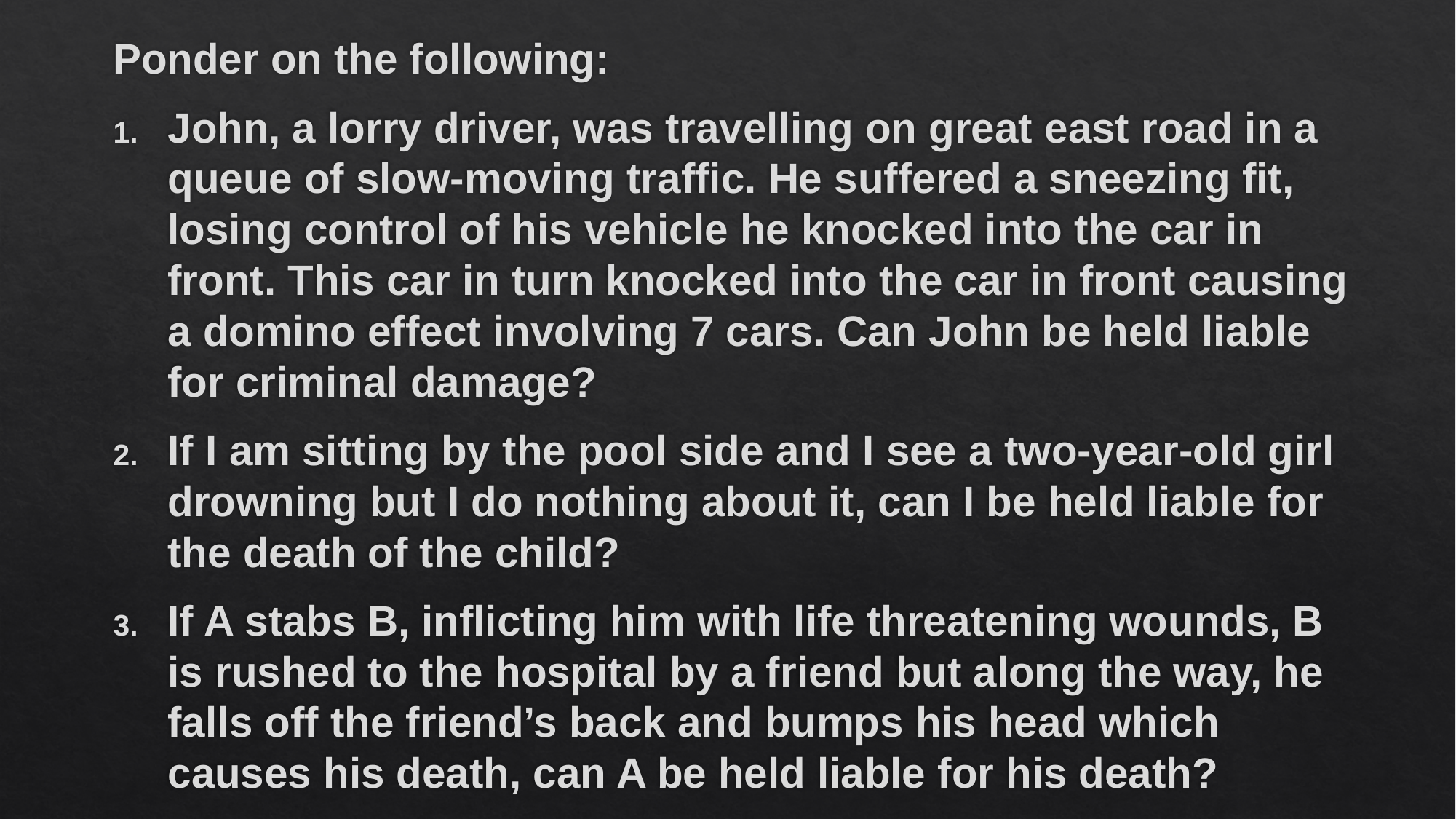

Ponder on the following:
John, a lorry driver, was travelling on great east road in a queue of slow-moving traffic. He suffered a sneezing fit, losing control of his vehicle he knocked into the car in front. This car in turn knocked into the car in front causing a domino effect involving 7 cars. Can John be held liable for criminal damage?
If I am sitting by the pool side and I see a two-year-old girl drowning but I do nothing about it, can I be held liable for the death of the child?
If A stabs B, inflicting him with life threatening wounds, B is rushed to the hospital by a friend but along the way, he falls off the friend’s back and bumps his head which causes his death, can A be held liable for his death?